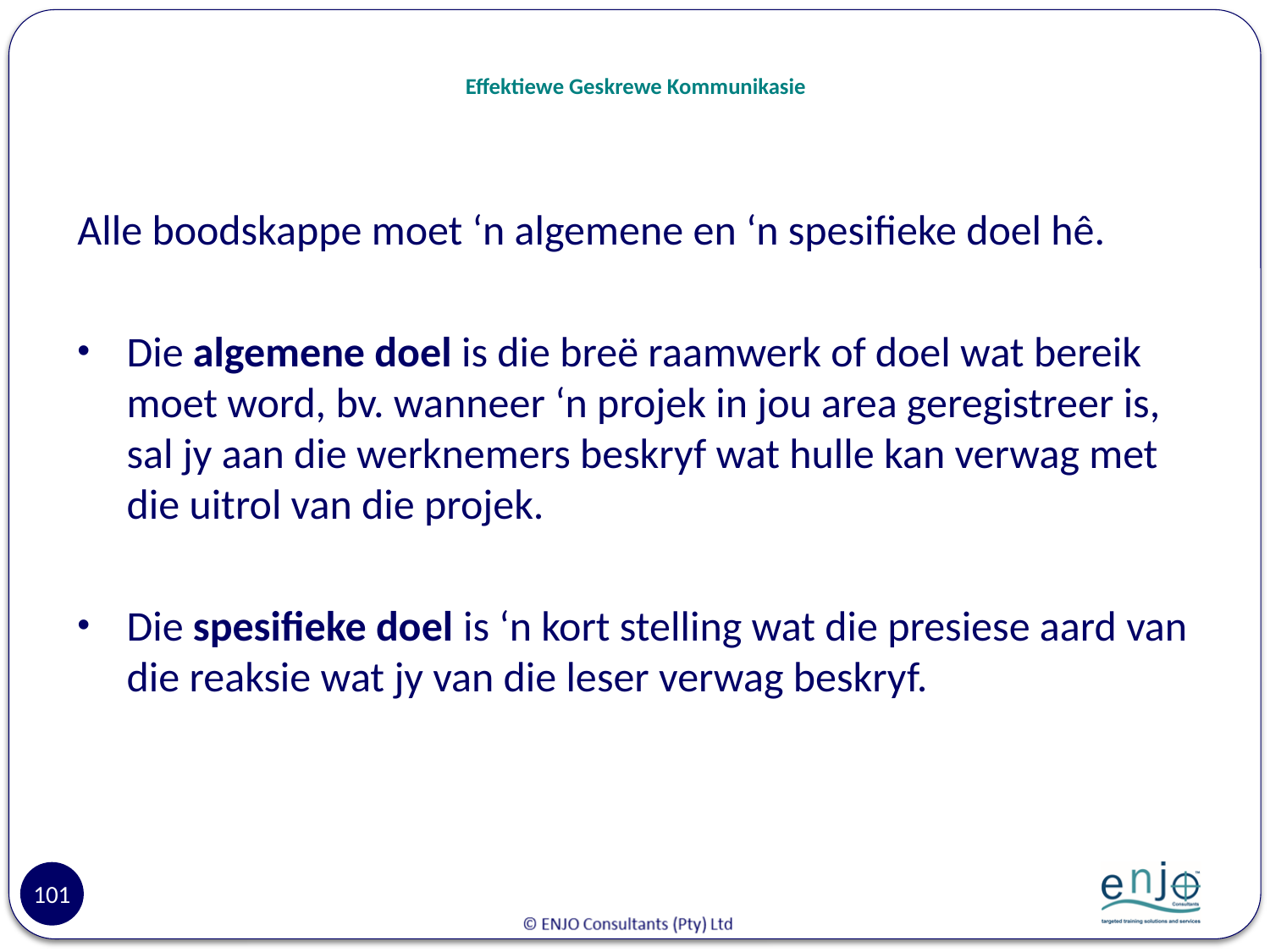

# Effektiewe Geskrewe Kommunikasie
Alle boodskappe moet ‘n algemene en ‘n spesifieke doel hê.

Die algemene doel is die breë raamwerk of doel wat bereik moet word, bv. wanneer ‘n projek in jou area geregistreer is, sal jy aan die werknemers beskryf wat hulle kan verwag met die uitrol van die projek.

Die spesifieke doel is ‘n kort stelling wat die presiese aard van die reaksie wat jy van die leser verwag beskryf.

101